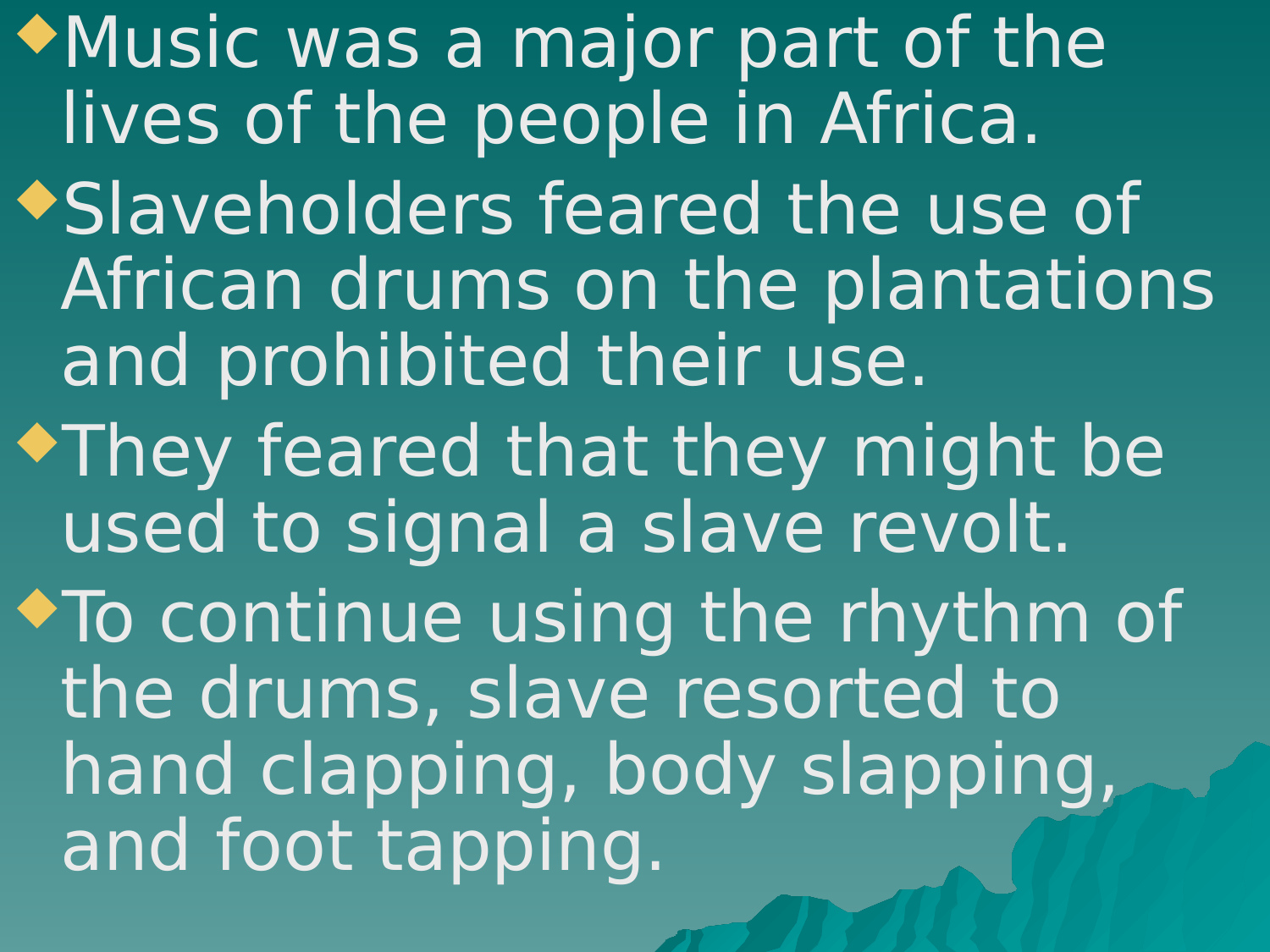

Music was a major part of the lives of the people in Africa.
Slaveholders feared the use of African drums on the plantations and prohibited their use.
They feared that they might be used to signal a slave revolt.
To continue using the rhythm of the drums, slave resorted to hand clapping, body slapping, and foot tapping.
#